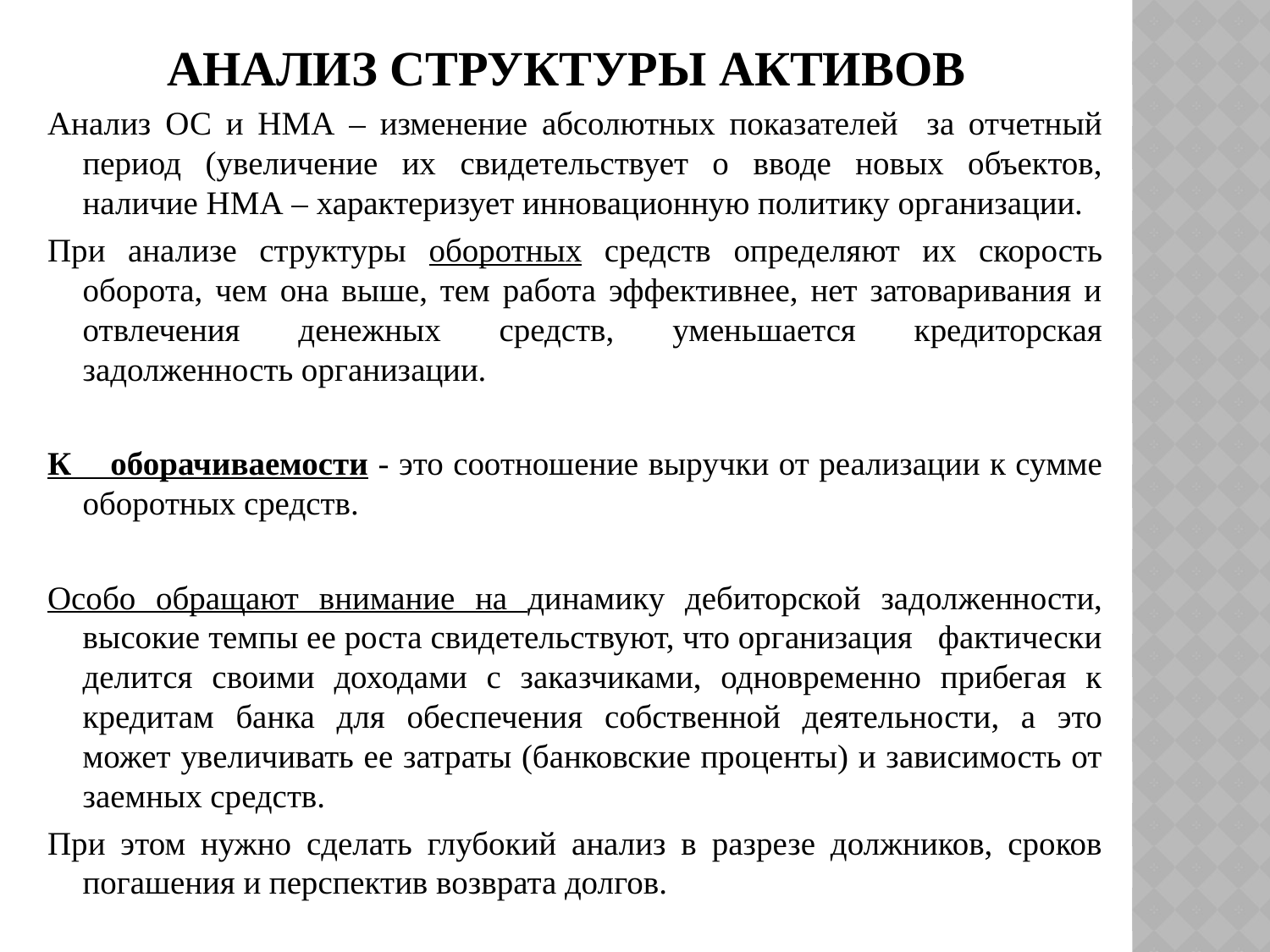

# Анализ структуры активов
Анализ ОС и НМА – изменение абсолютных показателей  за отчетный период (увеличение их свидетельствует о вводе новых объектов, наличие НМА – характеризует инновационную политику организации.
При анализе структуры оборотных средств определяют их скорость оборота, чем она выше, тем работа эффективнее, нет затоваривания и отвлечения денежных средств, уменьшается кредиторская задолженность организации.

К    оборачиваемости - это соотношение выручки от реализации к сумме оборотных средств.

Особо обращают внимание на динамику дебиторской задолженности, высокие темпы ее роста свидетельствуют, что организация   фактически делится своими доходами с заказчиками, одновременно прибегая к кредитам банка для обеспечения собственной деятельности, а это может увеличивать ее затраты (банковские проценты) и зависимость от заемных средств.
При этом нужно сделать глубокий анализ в разрезе должников, сроков погашения и перспектив возврата долгов.